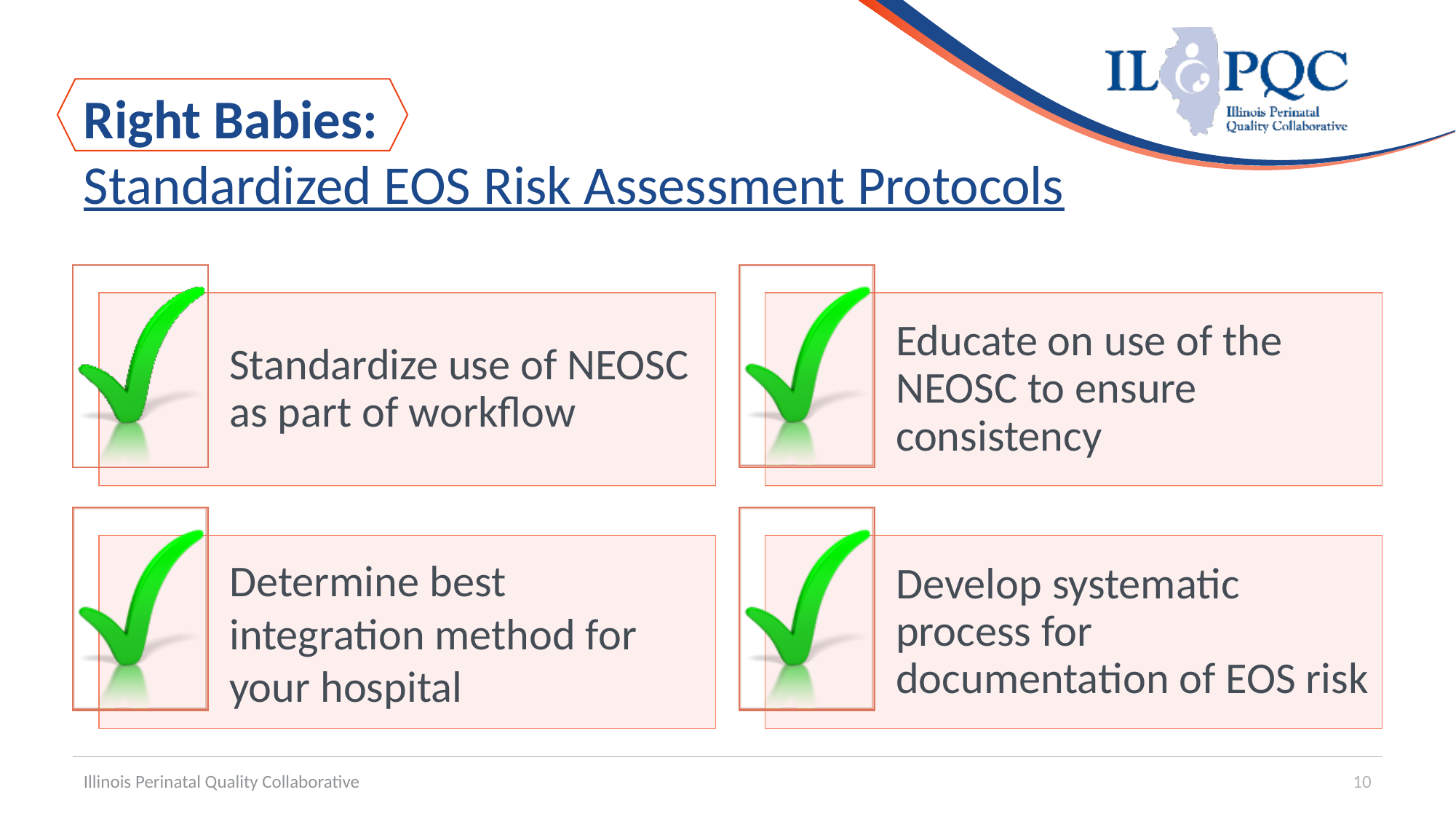

# Right Babies: Standardized EOS Risk Assessment Protocols

Standardize use of NEOSC as part of workflow

Educate on use of the NEOSC to ensure consistency

Determine best integration method for your hospital

Develop systematic process for documentation of EOS risk
Illinois Perinatal Quality Collaborative
10